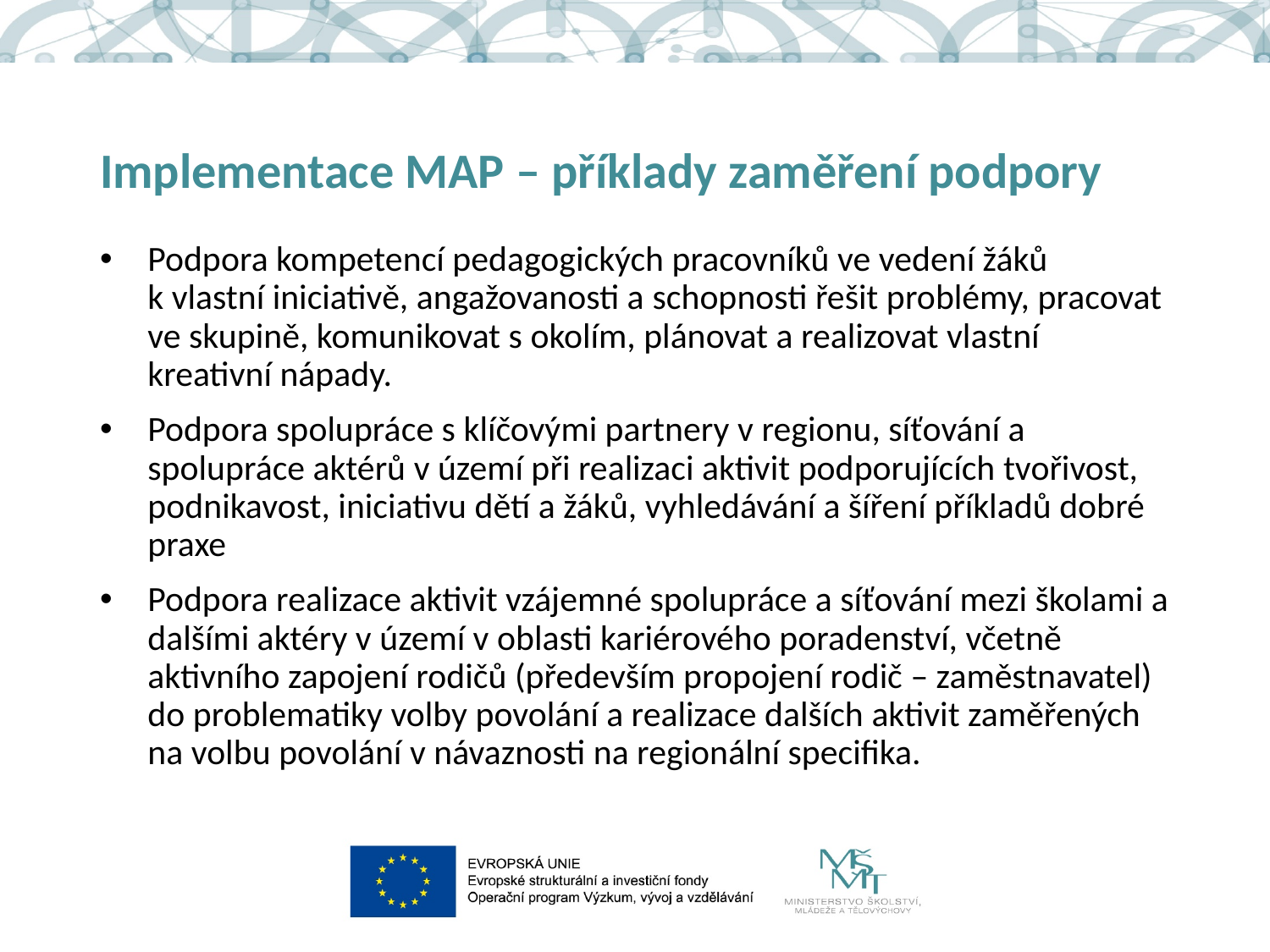

# Implementace MAP – příklady zaměření podpory
Podpora kompetencí pedagogických pracovníků ve vedení žáků k vlastní iniciativě, angažovanosti a schopnosti řešit problémy, pracovat ve skupině, komunikovat s okolím, plánovat a realizovat vlastní kreativní nápady.
Podpora spolupráce s klíčovými partnery v regionu, síťování a spolupráce aktérů v území při realizaci aktivit podporujících tvořivost, podnikavost, iniciativu dětí a žáků, vyhledávání a šíření příkladů dobré praxe
Podpora realizace aktivit vzájemné spolupráce a síťování mezi školami a dalšími aktéry v území v oblasti kariérového poradenství, včetně aktivního zapojení rodičů (především propojení rodič – zaměstnavatel) do problematiky volby povolání a realizace dalších aktivit zaměřených na volbu povolání v návaznosti na regionální specifika.